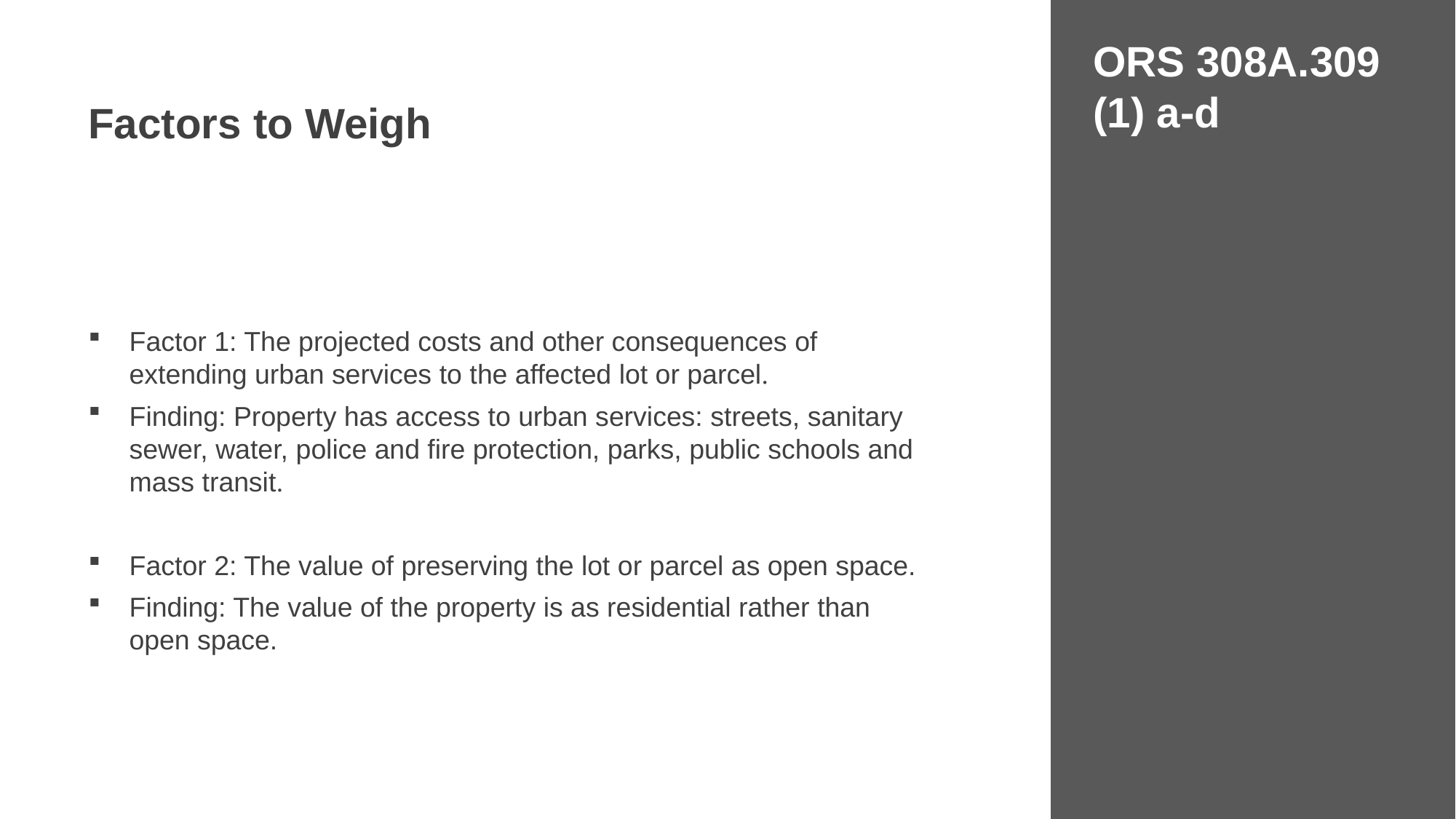

ORS 308A.309 (1) a-d

Factors to Weigh

Factor 1: The projected costs and other consequences of extending urban services to the affected lot or parcel.
Finding: Property has access to urban services: streets, sanitary sewer, water, police and fire protection, parks, public schools and mass transit.

Factor 2: The value of preserving the lot or parcel as open space.
Finding: The value of the property is as residential rather than open space.